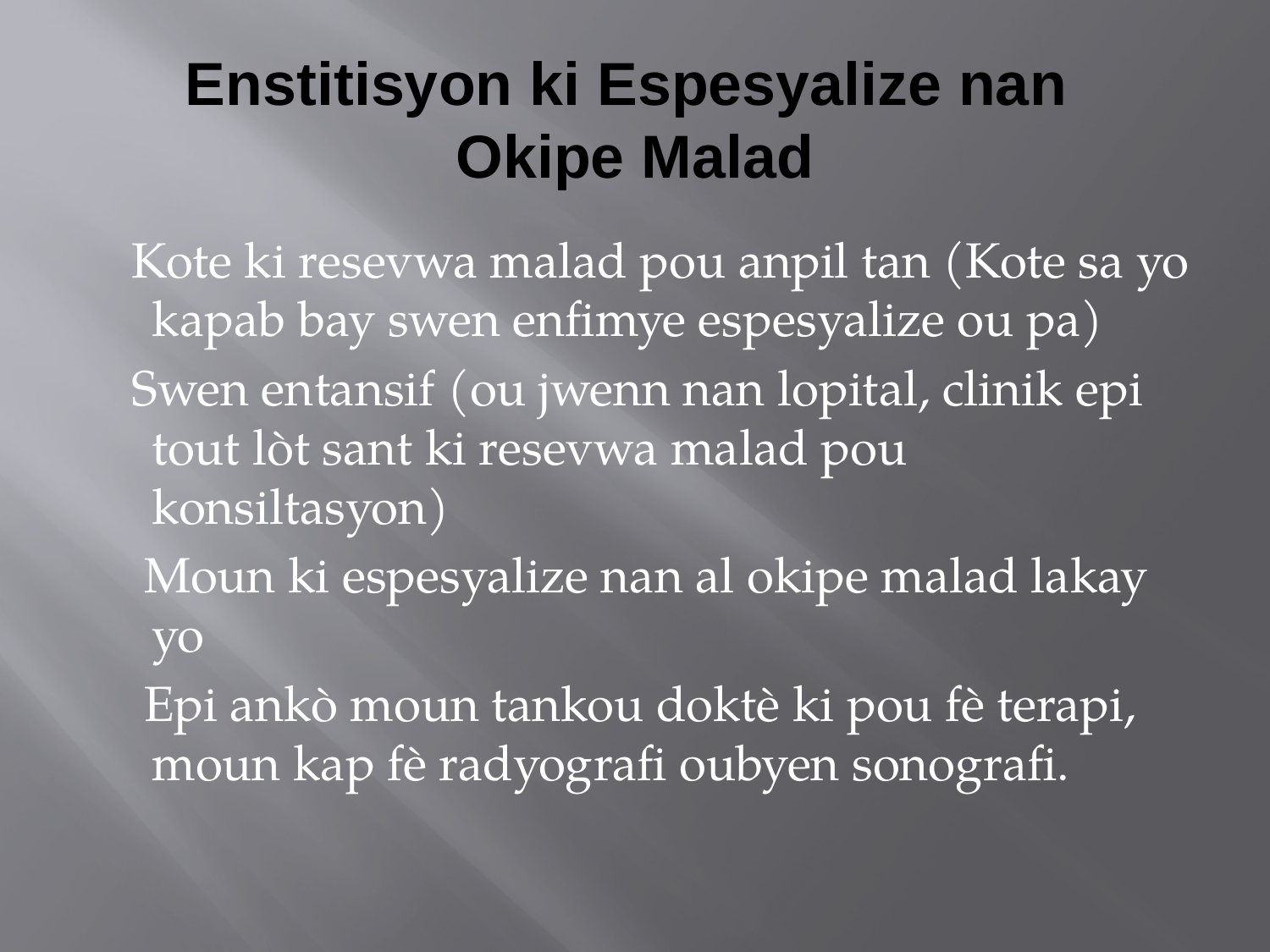

# Enstitisyon ki Espesyalize nan Okipe Malad
   Kote ki resevwa malad pou anpil tan (Kote sa yo kapab bay swen enfimye espesyalize ou pa)
   Swen entansif (ou jwenn nan lopital, clinik epi tout lòt sant ki resevwa malad pou konsiltasyon)
    Moun ki espesyalize nan al okipe malad lakay yo
    Epi ankò moun tankou doktè ki pou fè terapi, moun kap fè radyografi oubyen sonografi.